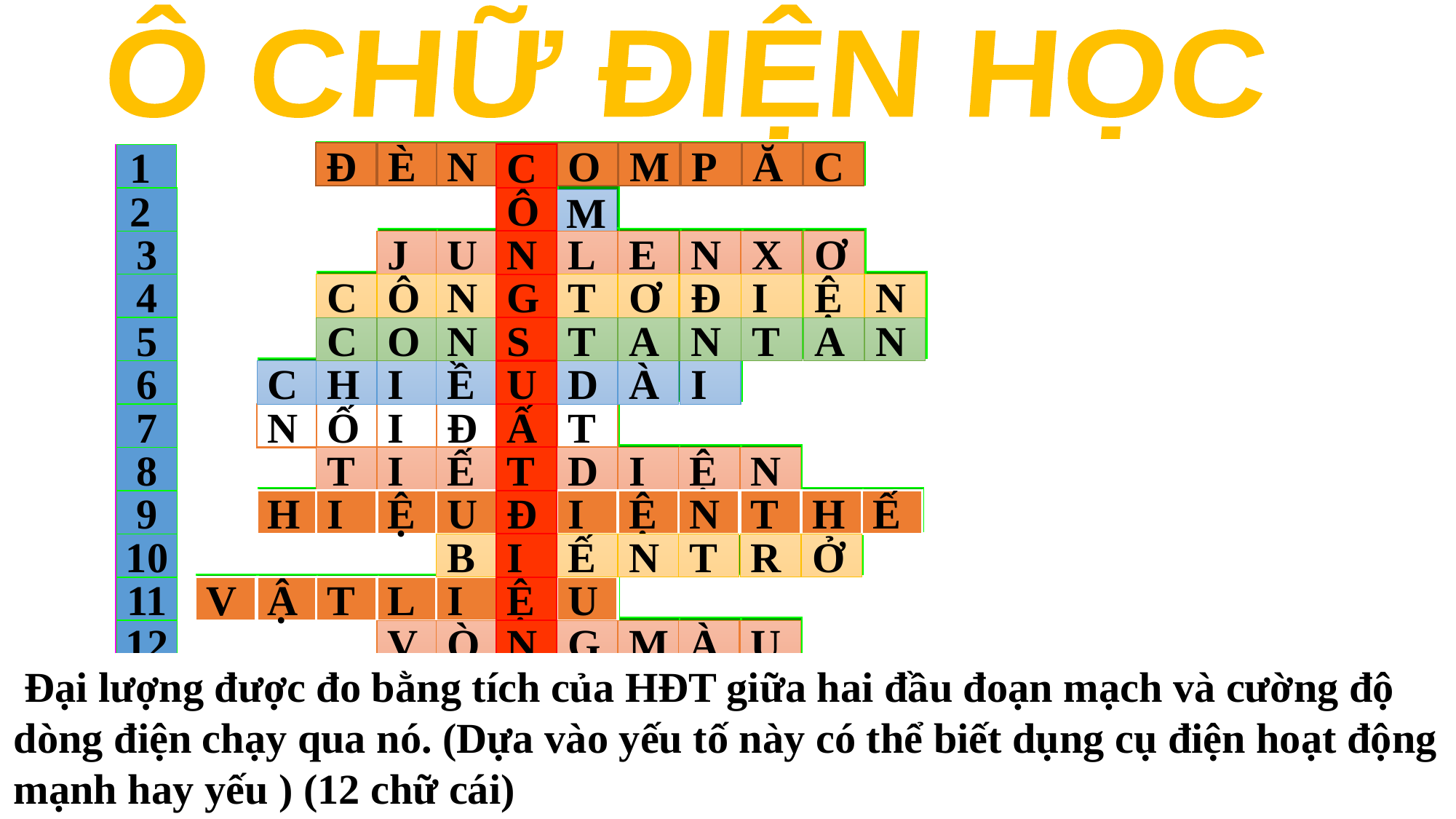

Ô CHỮ ĐIỆN HỌC

Đ
È
N
C
O
M
P
Ă
C

1
C
Ô
N
G
S
U
Ấ
T
Đ
I
Ệ
N
2
Ô
M
3
J
U
N
L
E
N
X
Ơ
4
C
Ô
N
G
T
Ơ
Đ
I
Ệ
N
5
C
O
N
S
T
A
N
T
A
N
6
C
H
I
Ề
U
D
À
I
7
N
Ố
I
Đ
Ấ
T
8
T
I
Ế
T
D
I
Ệ
N
9
H
I
Ệ
U
Đ
I
Ệ
N
T
H
Ế
10
B
I
Ế
N
T
R
Ở
11
V
Ậ
T
L
I
Ệ
U
12
V
Ò
N
G
M
À
U
 Đại lượng được đo bằng tích của HĐT giữa hai đầu đoạn mạch và cường độ dòng điện chạy qua nó. (Dựa vào yếu tố này có thể biết dụng cụ điện hoạt động mạnh hay yếu ) (12 chữ cái)
   3. Định luật mang tên của hai nhà bác học vật lí người Anh và Nga.
(8 chữ cái)
   12. Đây là cách để xác định trị số của điện trở dùng trong kỹ thuật.
(7 chữ cái)
   8. Điện trở của dây dẫn tỉ lệ nghịch với yếu tố nào (chiều dài, vật liệu, tiết diện). (8 chữ cái)`
   7. Đây là một biện pháp an toàn khi mắc mạch điện thực tế.
 (6 chữ cái)
   9. Cường độ dòng điện tỉ lệ thuận với đại lượng này khi đặt vào hai đầu
một dây dẫn. (11 chữ cái)
   6. Điện trở của dây dẫn tỉ lệ thuận với yếu tố nào ( chiều dài, vật liệu, tiết diện) . (8 chữ cái)
   11. Điện trở của dây dẫn phụ thuộc vào yếu tố nào (chiều dài, vật liệu, tiết diện). (7 chữ cái)
   1. Bóng đèn chiếu sáng được khuyến khích sử dụng thay thế bóng đèn dây tóc để tiết kiệm điện năng là gì? (9 chữ cái)
  10. Dụng cụ là một điện trở có thể thay đổi trị số và có thể sử dụng để điều chỉnh cường độ dòng điện trong mạch. (7 chữ cái)
4. Dụng cụ đo điện năng tiêu thụ trong mỗi hộ gia đình là gì (10 chữ cái)
   5. Chất này thường được sử dụng để chế tạo các điện trở mẫu. (10 chữ cái)
   2. Đơn vị của điện trở. (2 chữ cái)